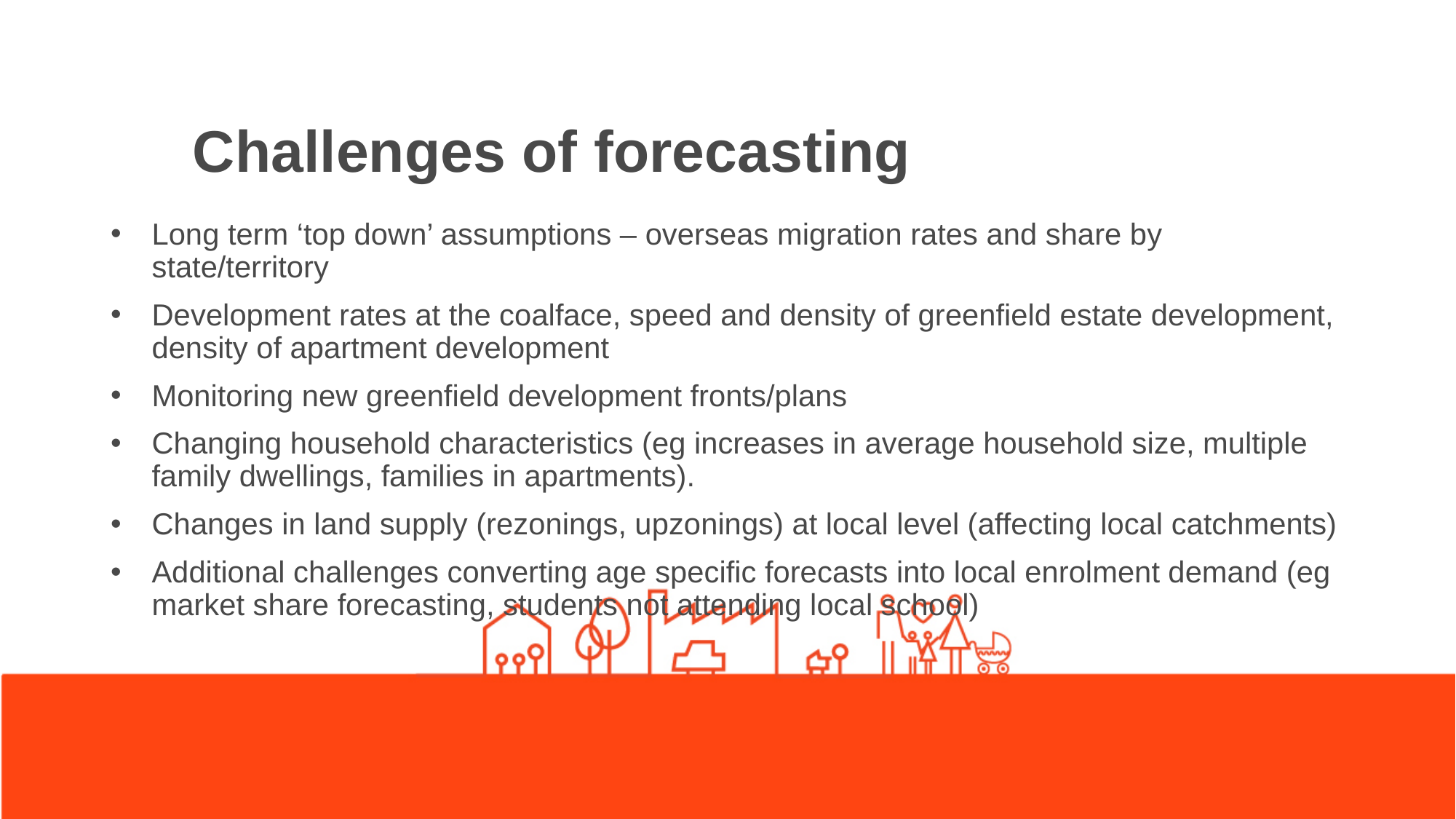

# Challenges of forecasting
Long term ‘top down’ assumptions – overseas migration rates and share by state/territory
Development rates at the coalface, speed and density of greenfield estate development, density of apartment development
Monitoring new greenfield development fronts/plans
Changing household characteristics (eg increases in average household size, multiple family dwellings, families in apartments).
Changes in land supply (rezonings, upzonings) at local level (affecting local catchments)
Additional challenges converting age specific forecasts into local enrolment demand (eg market share forecasting, students not attending local school)